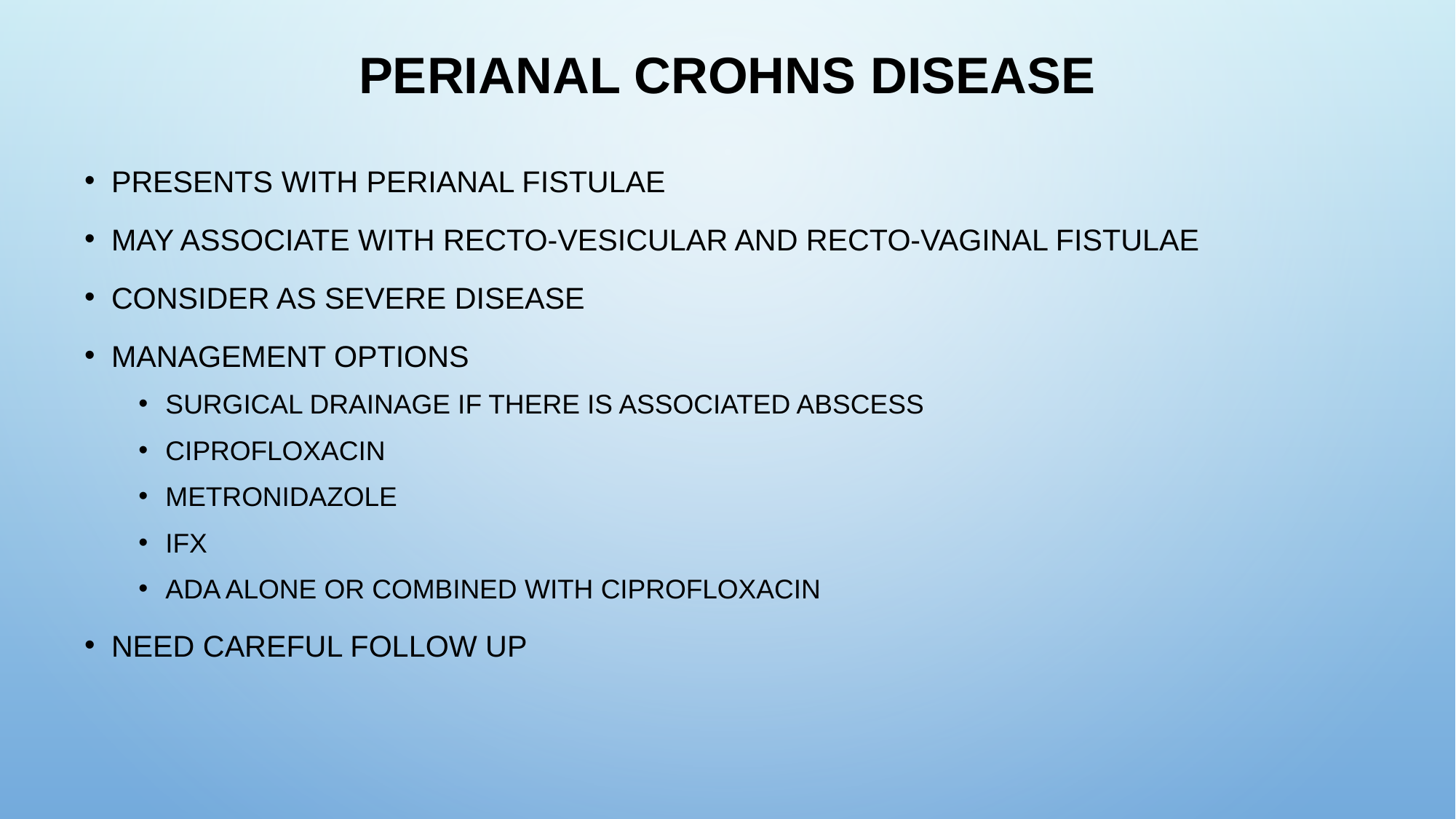

# Perianal Crohns Disease
Presents with perianal fistulae
May associate with recto-vesicular and recto-vaginal fistulae
Consider as severe disease
Management options
Surgical drainage if there is associated abscess
Ciprofloxacin
Metronidazole
IFX
ADA alone or combined with Ciprofloxacin
Need careful follow up